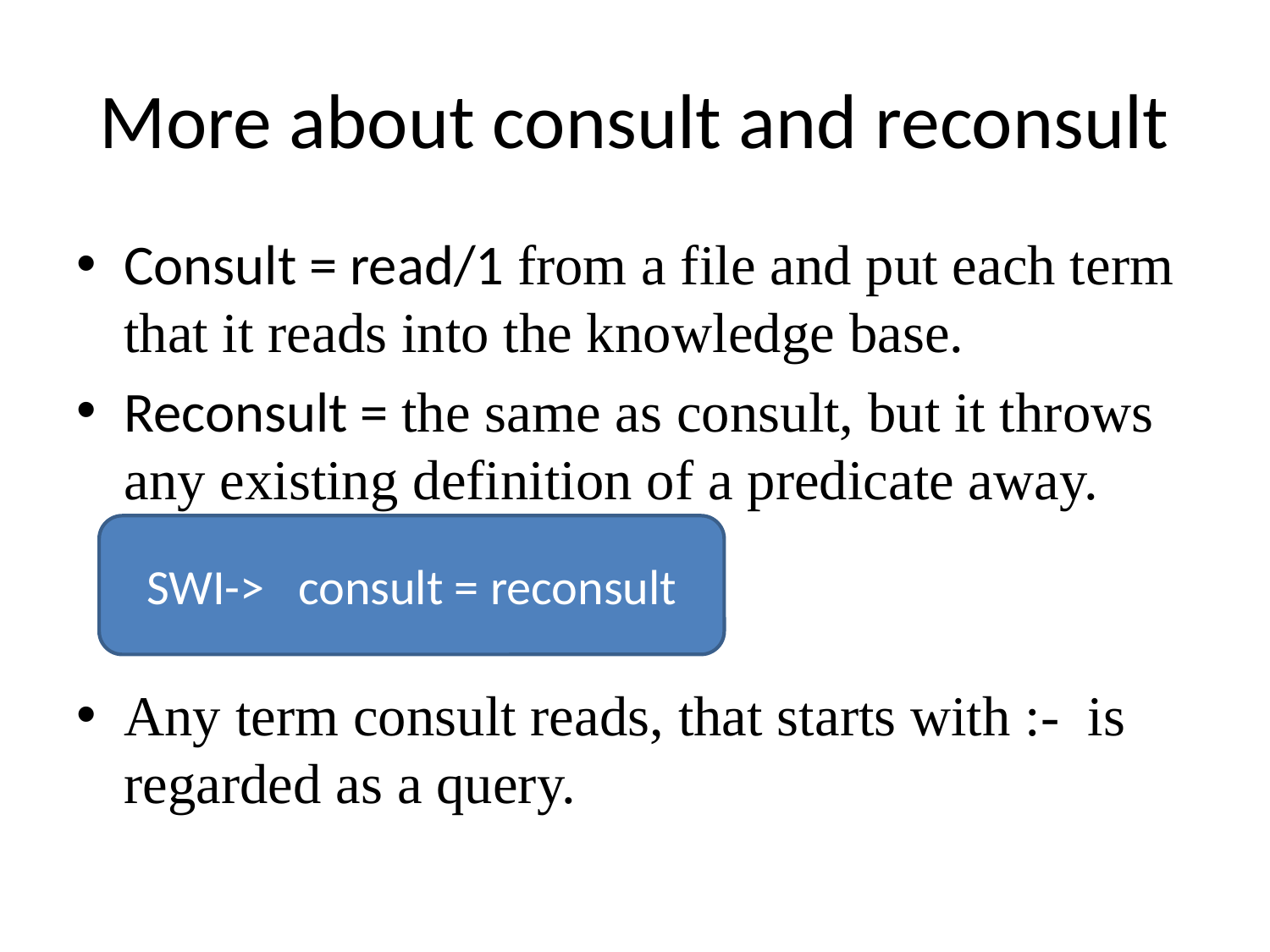

# More about consult and reconsult
Consult = read/1 from a file and put each term that it reads into the knowledge base.
Reconsult = the same as consult, but it throws any existing definition of a predicate away.

Any term consult reads, that starts with :-  is regarded as a query.
SWI->   consult = reconsult